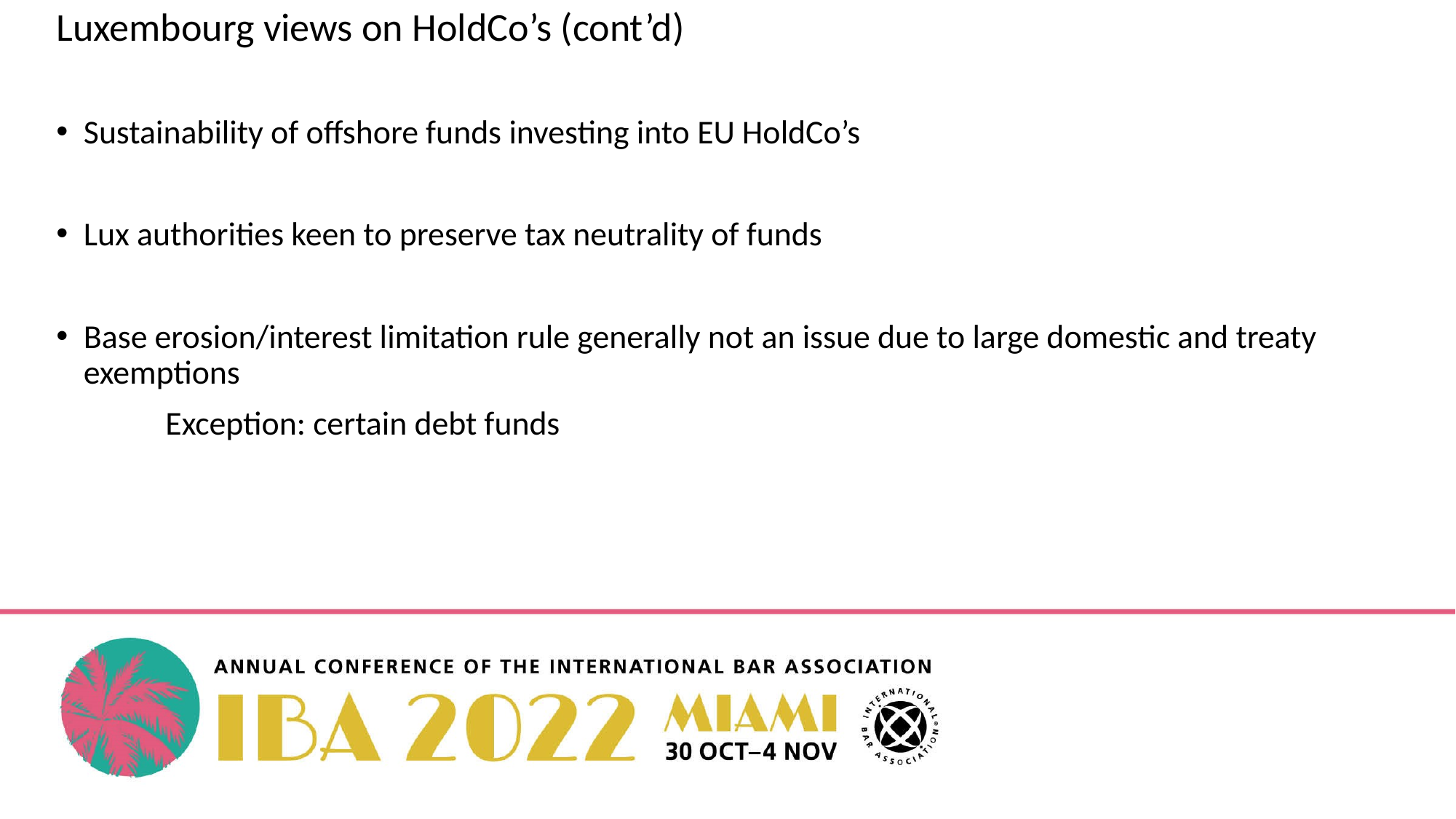

Luxembourg views on HoldCo’s (cont’d)
Sustainability of offshore funds investing into EU HoldCo’s

Lux authorities keen to preserve tax neutrality of funds

Base erosion/interest limitation rule generally not an issue due to large domestic and treaty exemptions
	Exception: certain debt funds